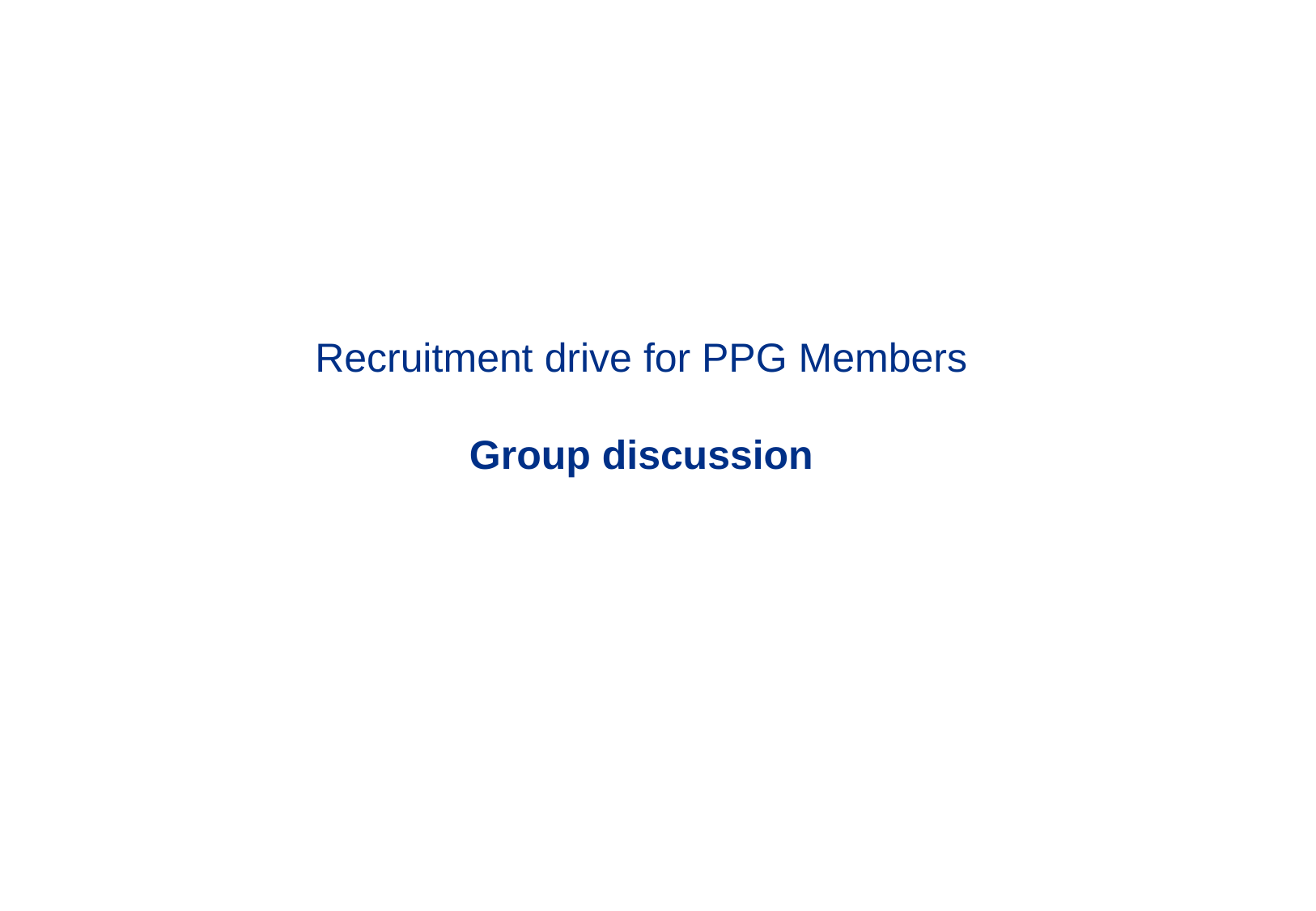

# Slide 11
Recruitment drive for PPG Members

Group discussion